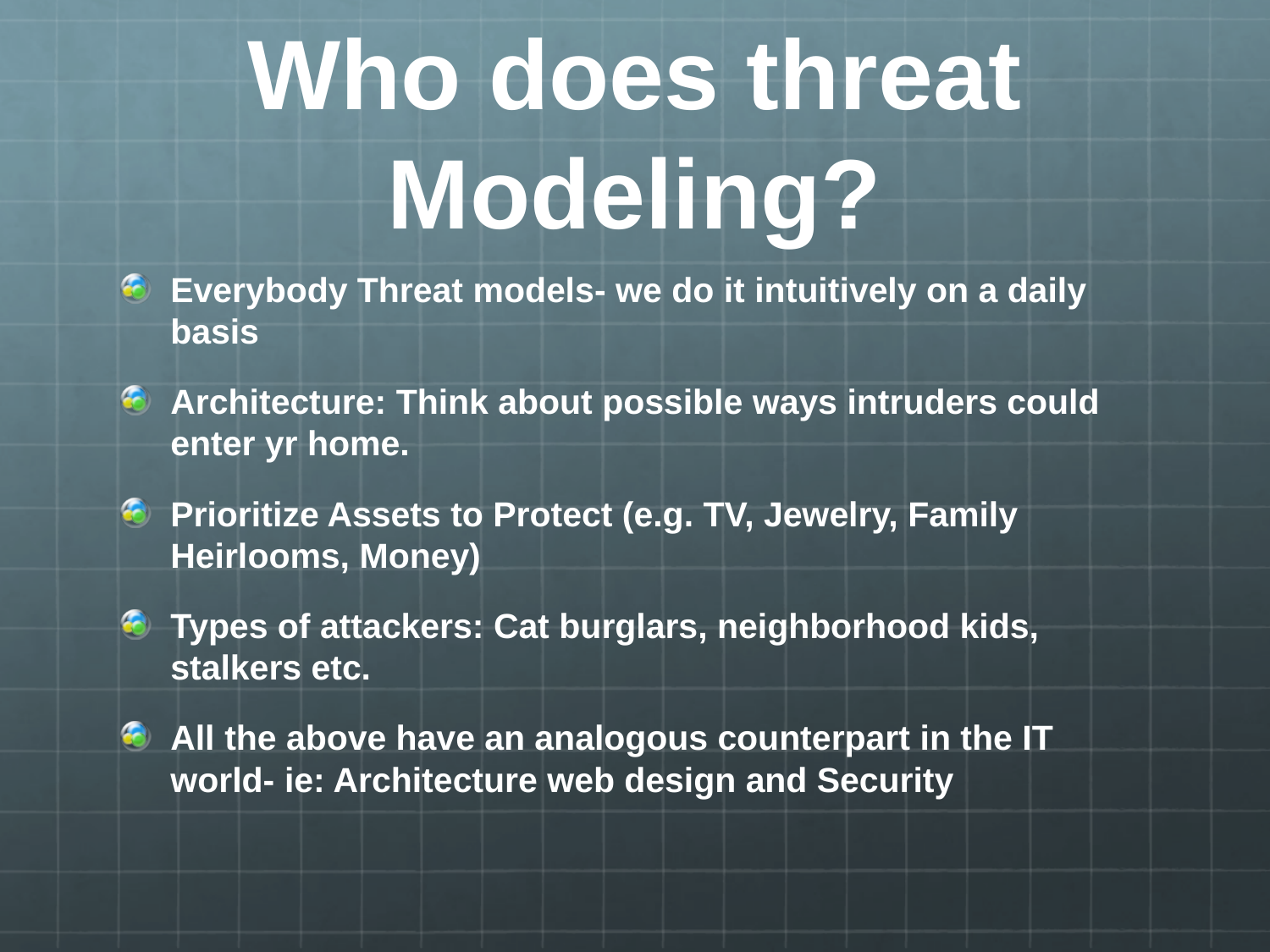

# Who does threat Modeling?
Everybody Threat models- we do it intuitively on a daily basis
Architecture: Think about possible ways intruders could enter yr home.
Prioritize Assets to Protect (e.g. TV, Jewelry, Family Heirlooms, Money)
Types of attackers: Cat burglars, neighborhood kids, stalkers etc.
All the above have an analogous counterpart in the IT world- ie: Architecture web design and Security